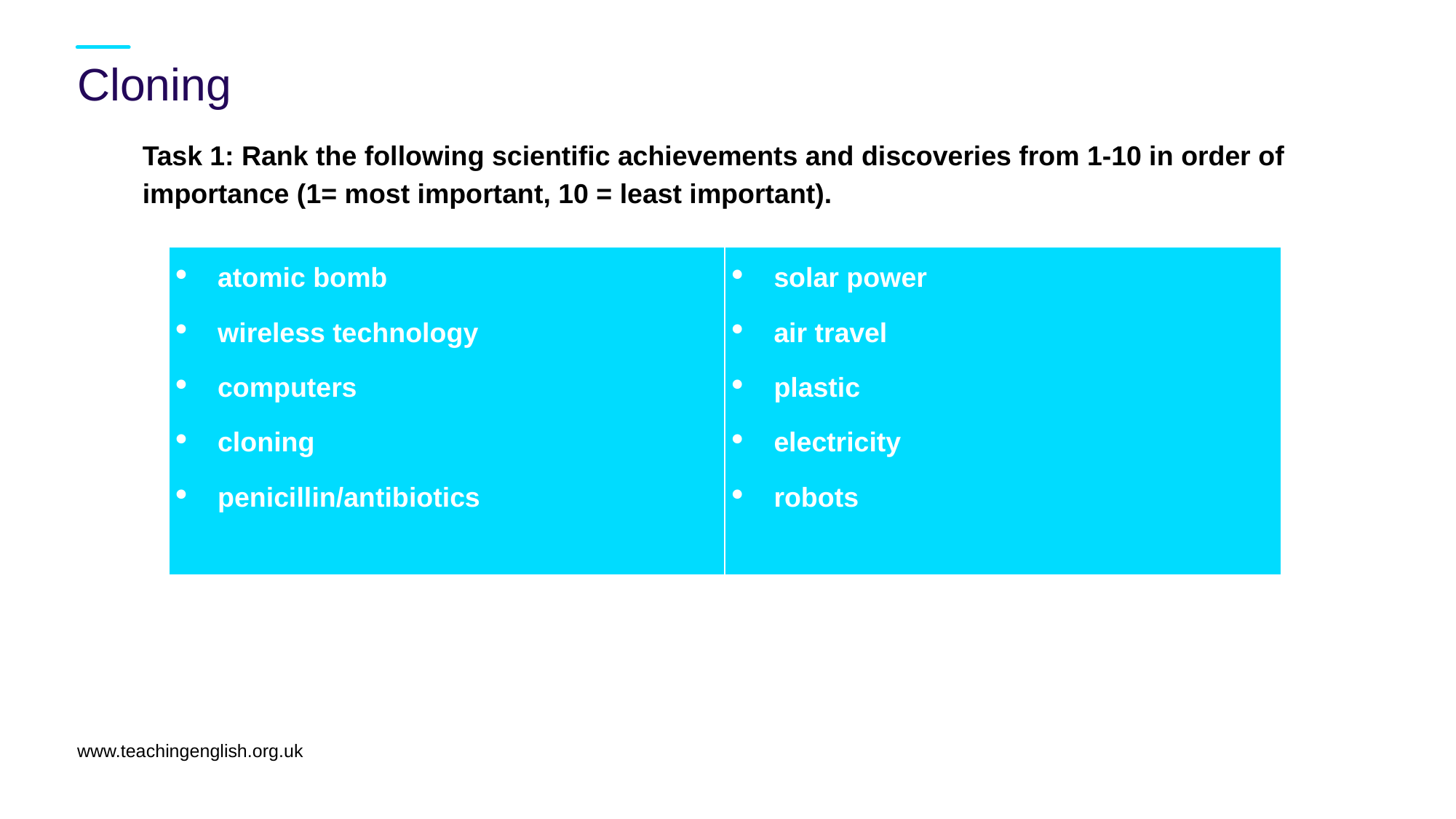

# Cloning

Task 1: Rank the following scientific achievements and discoveries from 1-10 in order of importance (1= most important, 10 = least important).

| atomic bomb wireless technology computers cloning penicillin/antibiotics | solar power air travel plastic electricity robots |
| --- | --- |
www.teachingenglish.org.uk